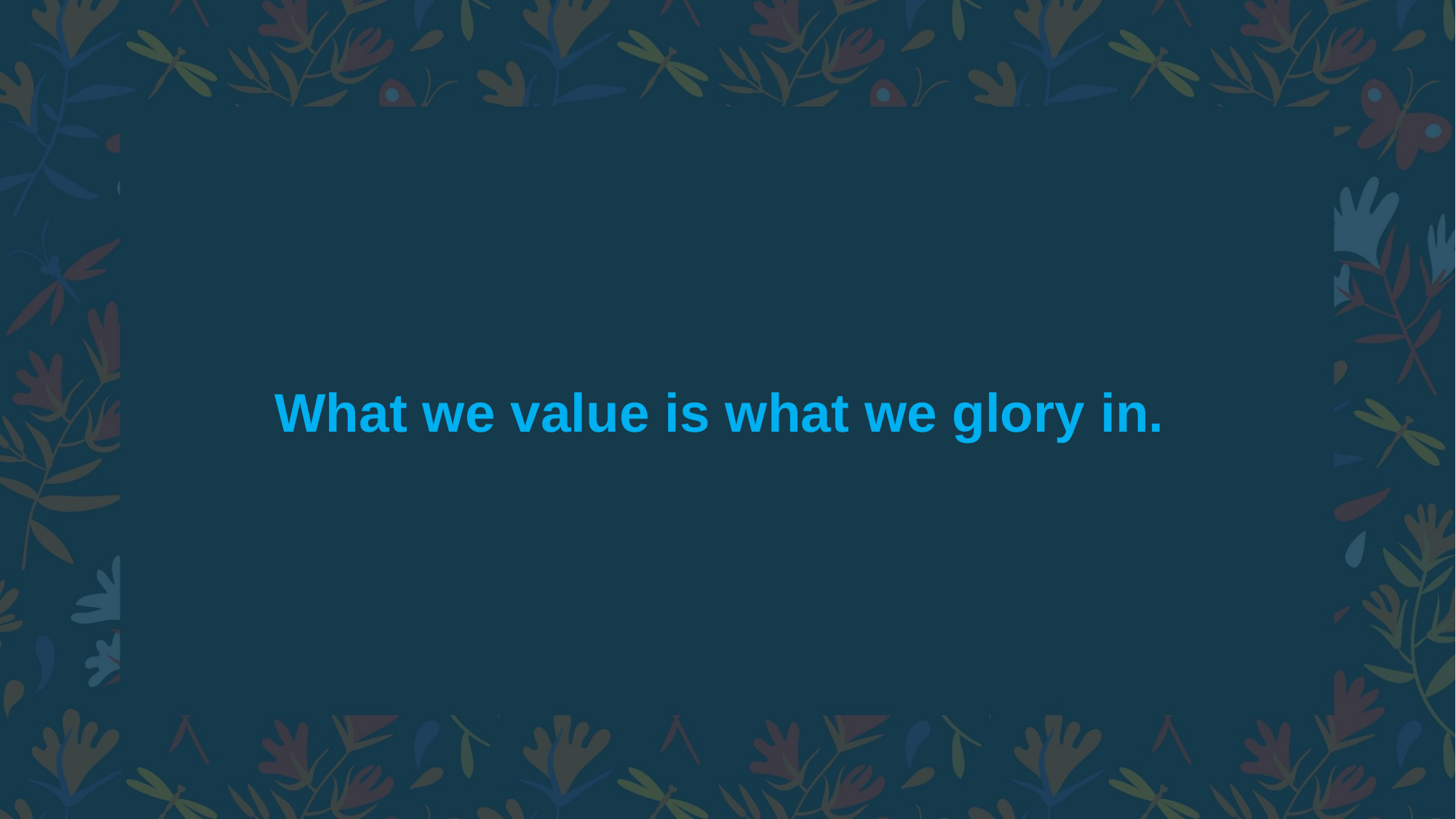

# What we value is what we glory in.